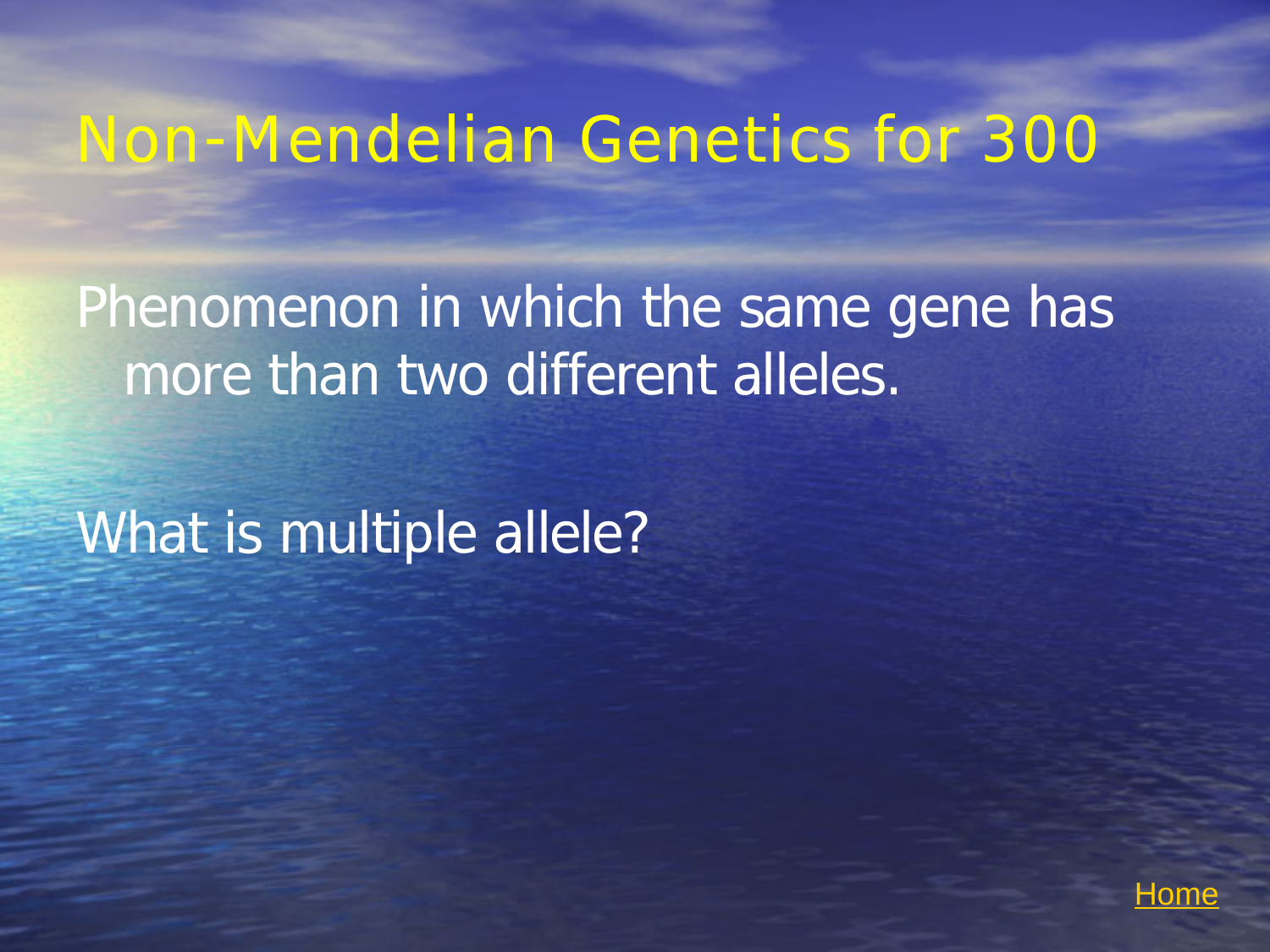

# Non-Mendelian Genetics for 300
Phenomenon in which the same gene has more than two different alleles.

What is multiple allele?

Home